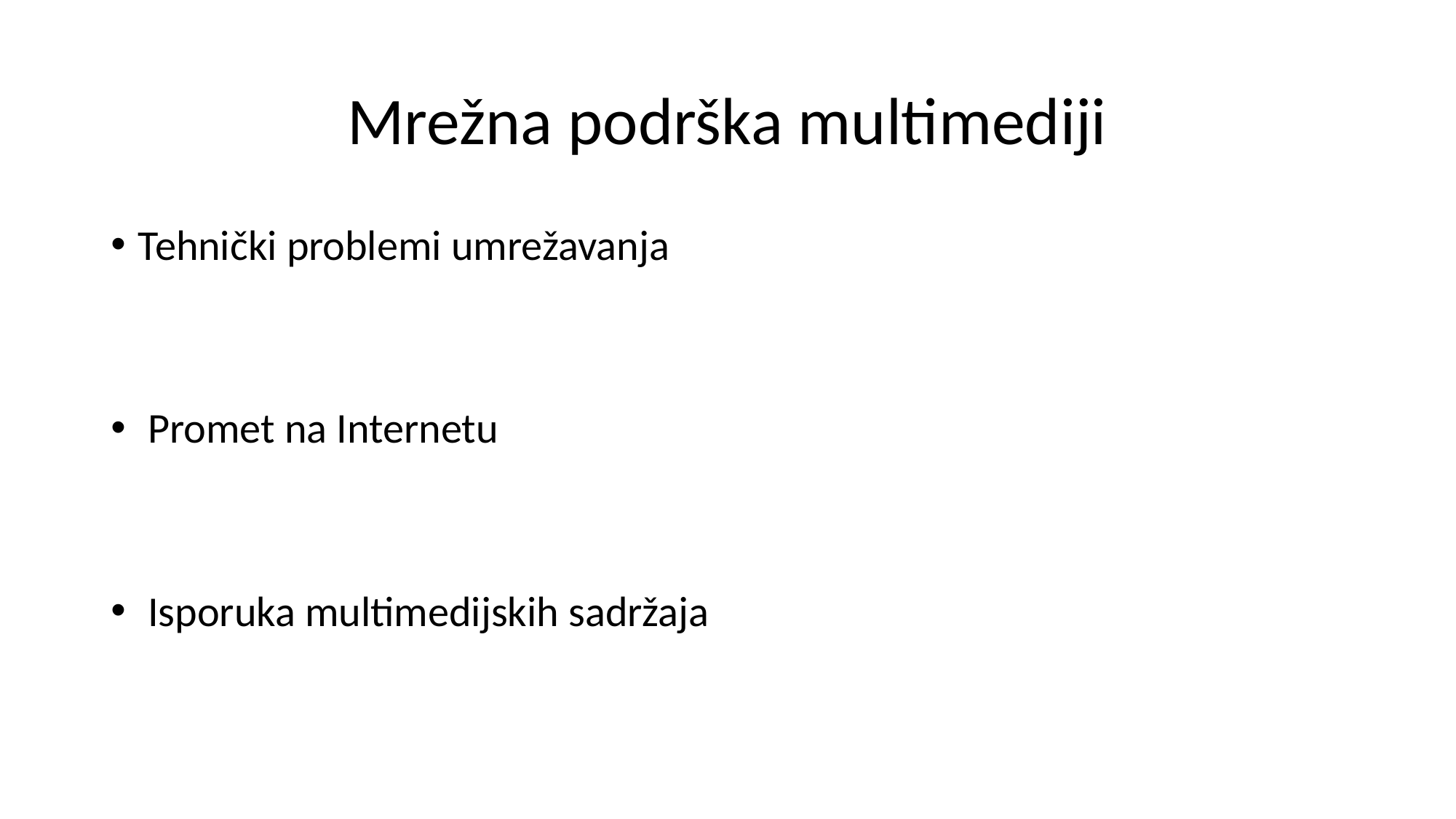

# Mrežna podrška multimediji
Tehnički problemi umrežavanja

 Promet na Internetu

 Isporuka multimedijskih sadržaja